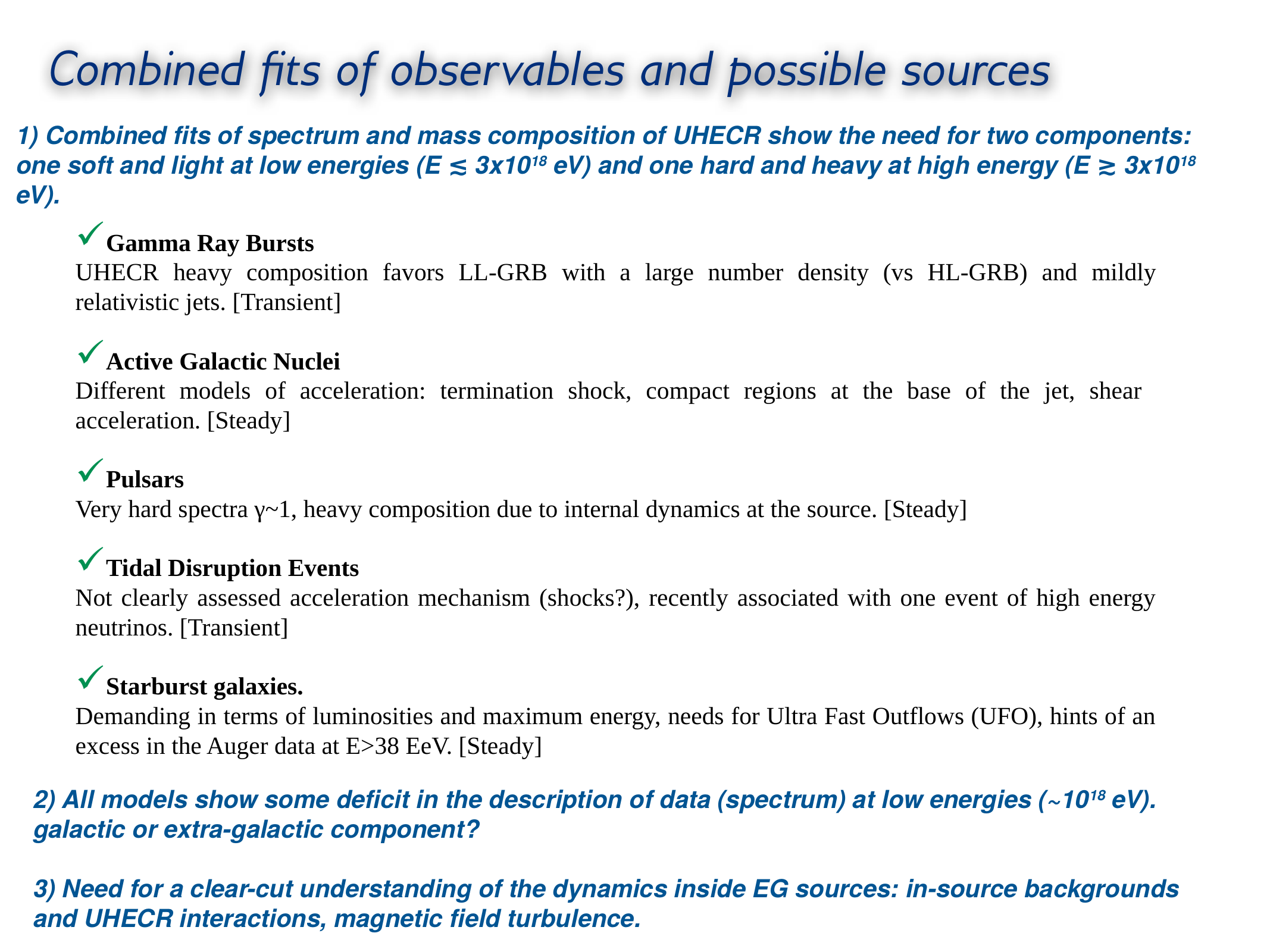

Combined fits of observables and possible sources
1) Combined fits of spectrum and mass composition of UHECR show the need for two components: one soft and light at low energies (E ≲ 3x1018 eV) and one hard and heavy at high energy (E ≳ 3x1018 eV).
Gamma Ray Bursts
UHECR heavy composition favors LL-GRB with a large number density (vs HL-GRB) and mildly relativistic jets. [Transient]

Active Galactic Nuclei
Different models of acceleration: termination shock, compact regions at the base of the jet, shear  acceleration. [Steady]

Pulsars
Very hard spectra γ~1, heavy composition due to internal dynamics at the source. [Steady]

Tidal Disruption Events
Not clearly assessed acceleration mechanism (shocks?), recently associated with one event of high energy neutrinos. [Transient]

Starburst galaxies.
Demanding in terms of luminosities and maximum energy, needs for Ultra Fast Outflows (UFO), hints of an excess in the Auger data at E>38 EeV. [Steady]
2) All models show some deficit in the description of data (spectrum) at low energies (~1018 eV). galactic or extra-galactic component?

3) Need for a clear-cut understanding of the dynamics inside EG sources: in-source backgrounds and UHECR interactions, magnetic field turbulence.